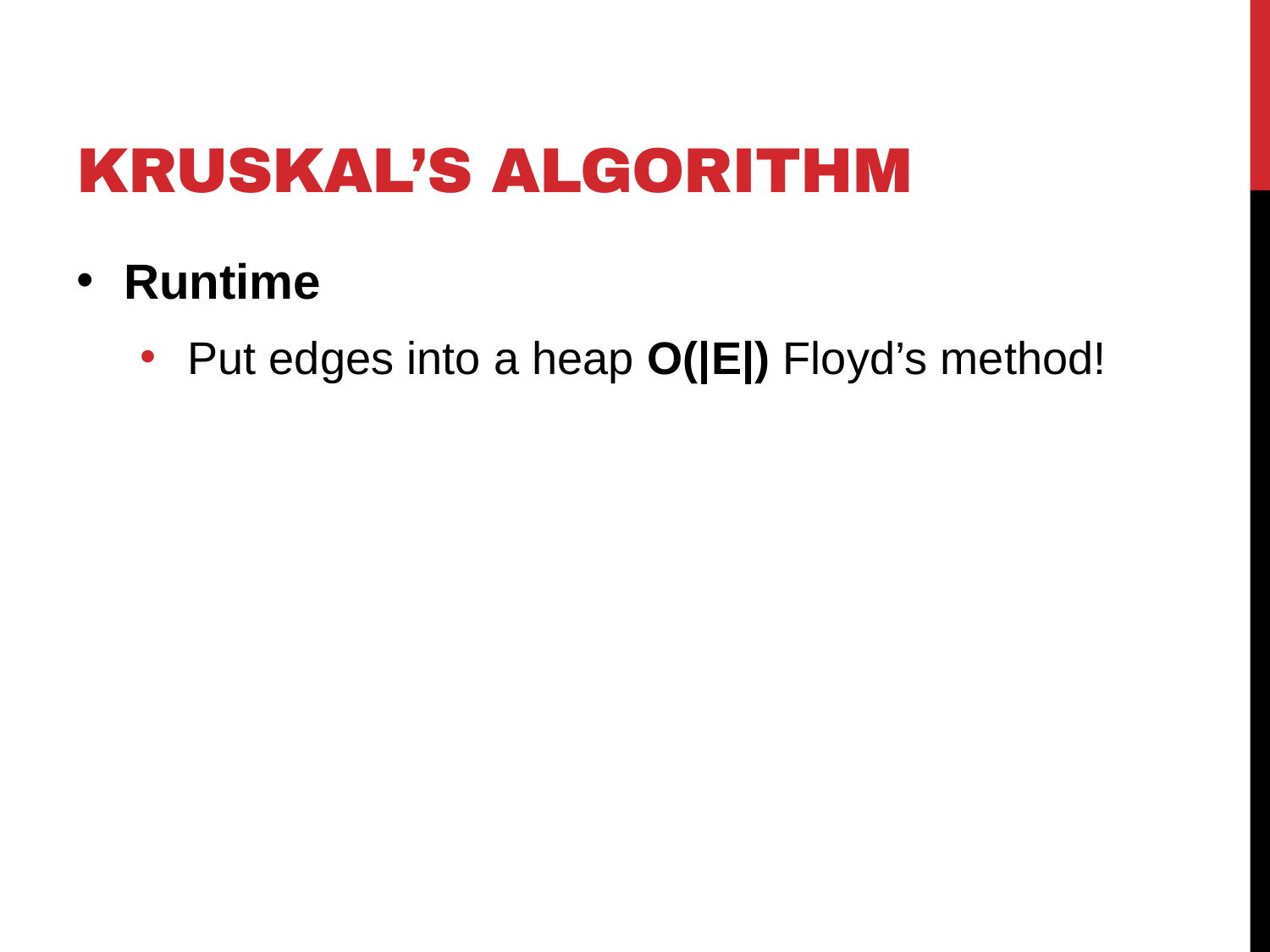

# KruskaL’s Algorithm
Runtime
Put edges into a heap O(|E|) Floyd’s method!